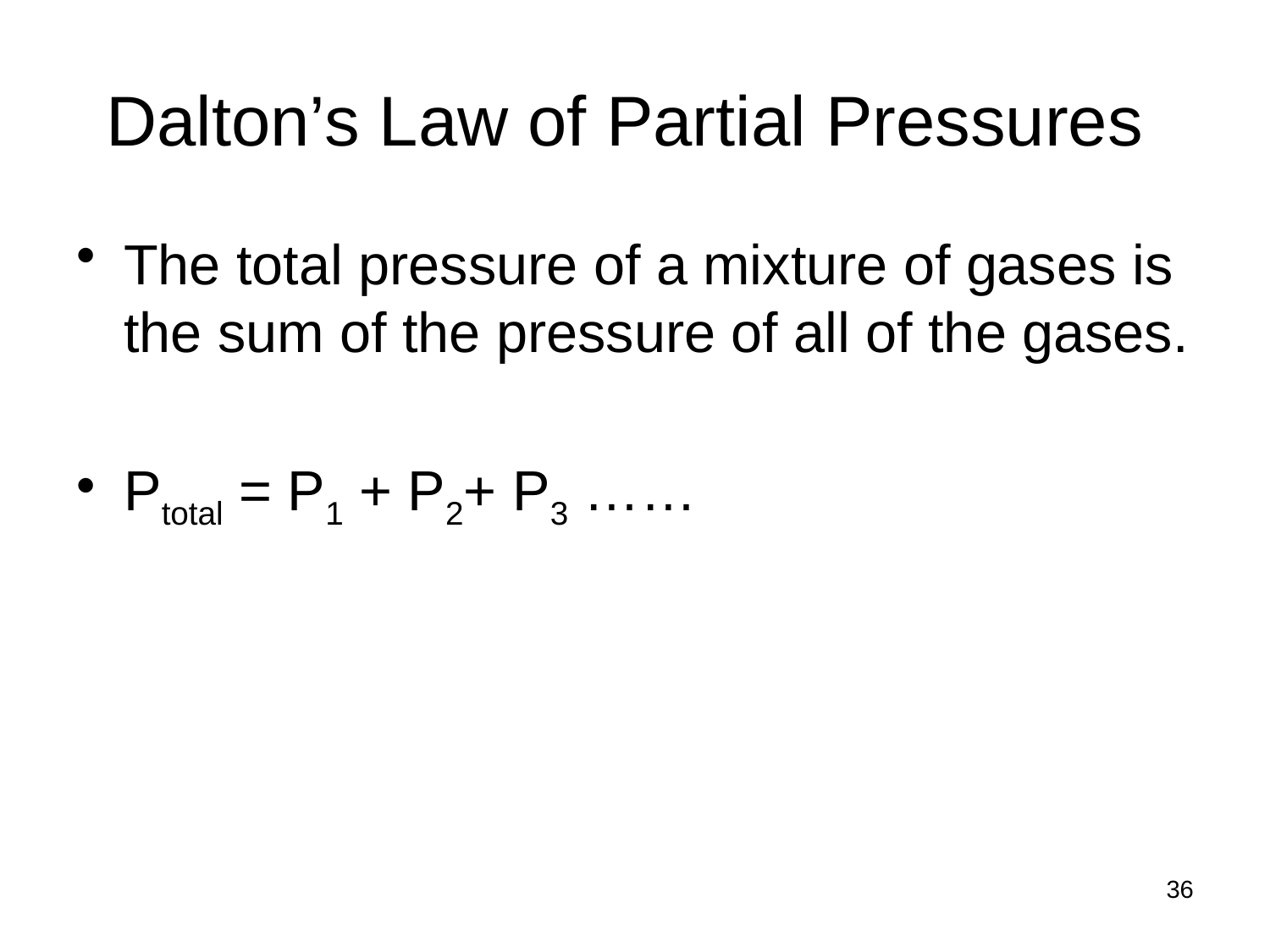

# Dalton’s Law of Partial Pressures
The total pressure of a mixture of gases is the sum of the pressure of all of the gases.

Ptotal = P1 + P2+ P3 ……

36